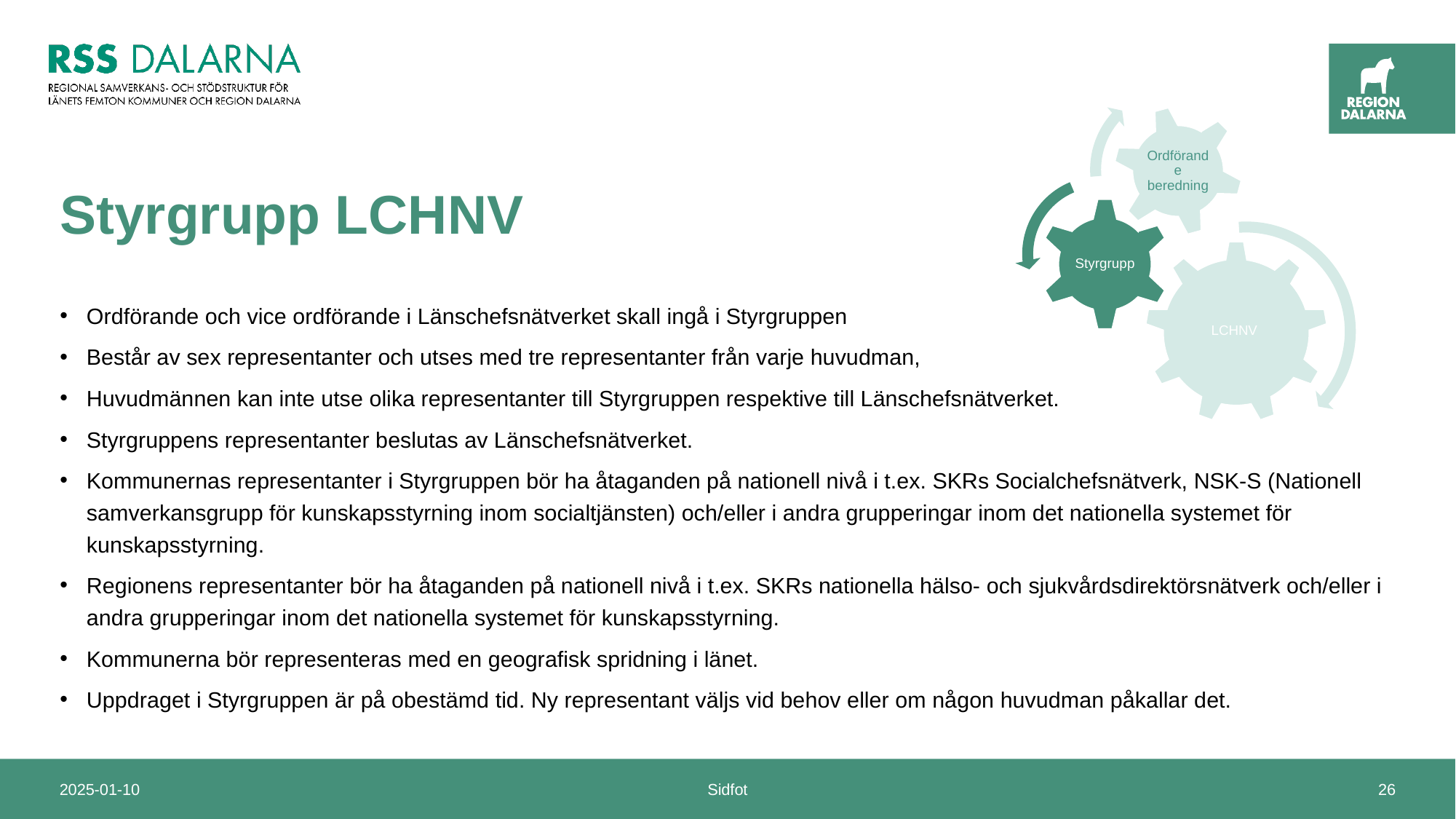

LCHNV
Styrgrupp
Ordförande beredning
# Styrgrupp LCHNV
Ordförande och vice ordförande i Länschefsnätverket skall ingå i Styrgruppen
Består av sex representanter och utses med tre representanter från varje huvudman,
Huvudmännen kan inte utse olika representanter till Styrgruppen respektive till Länschefsnätverket.
Styrgruppens representanter beslutas av Länschefsnätverket.
Kommunernas representanter i Styrgruppen bör ha åtaganden på nationell nivå i t.ex. SKRs Socialchefsnätverk, NSK-S (Nationell samverkansgrupp för kunskapsstyrning inom socialtjänsten) och/eller i andra grupperingar inom det nationella systemet för kunskapsstyrning.
Regionens representanter bör ha åtaganden på nationell nivå i t.ex. SKRs nationella hälso- och sjukvårdsdirektörsnätverk och/eller i andra grupperingar inom det nationella systemet för kunskapsstyrning.
Kommunerna bör representeras med en geografisk spridning i länet.
Uppdraget i Styrgruppen är på obestämd tid. Ny representant väljs vid behov eller om någon huvudman påkallar det.
2025-01-10
Sidfot
26